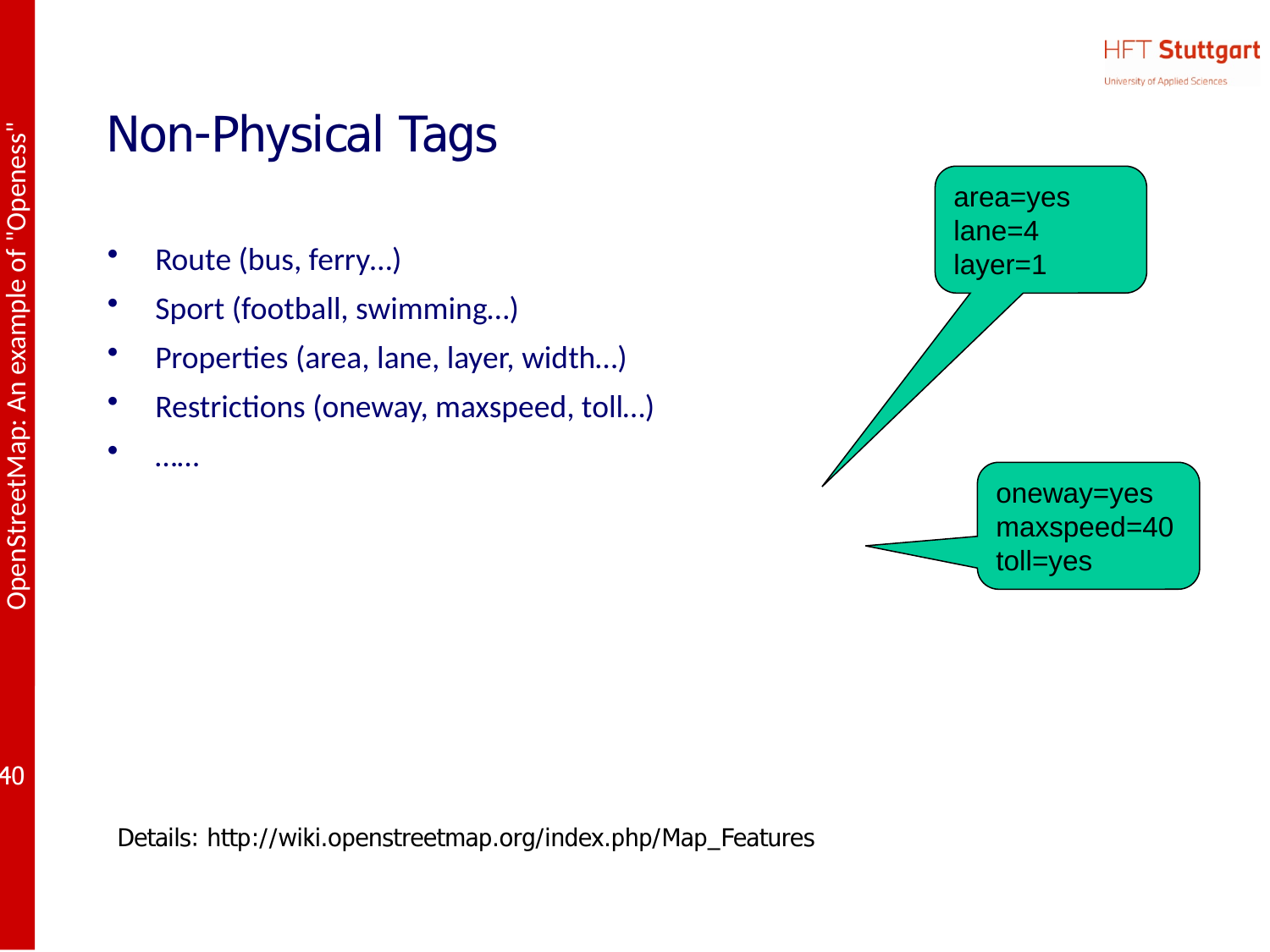

# Non-Physical Tags
area=yes
lane=4
layer=1
Route (bus, ferry…)
Sport (football, swimming…)
Properties (area, lane, layer, width…)
Restrictions (oneway, maxspeed, toll…)
……

oneway=yes
maxspeed=40
toll=yes
Details: http://wiki.openstreetmap.org/index.php/Map_Features